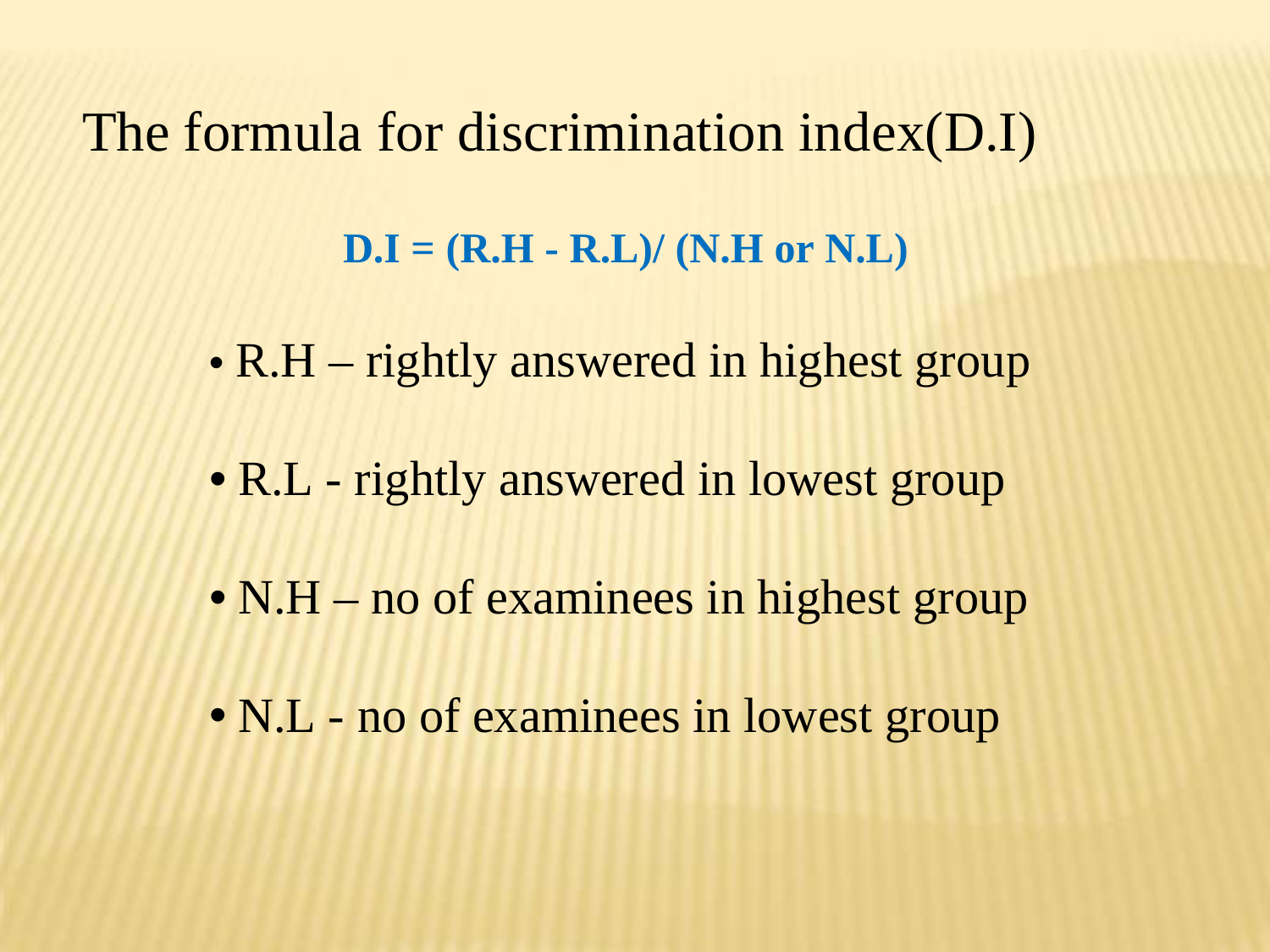

The
formula for discrimination index(D.I)
D.I = (R.H - R.L)/ (N.H or N.L)
• R.H – rightly answered in highest group
•
R.L - rightly answered in lowest group
•
N.H – no of examinees in highest group
•
N.L - no of examinees in lowest group